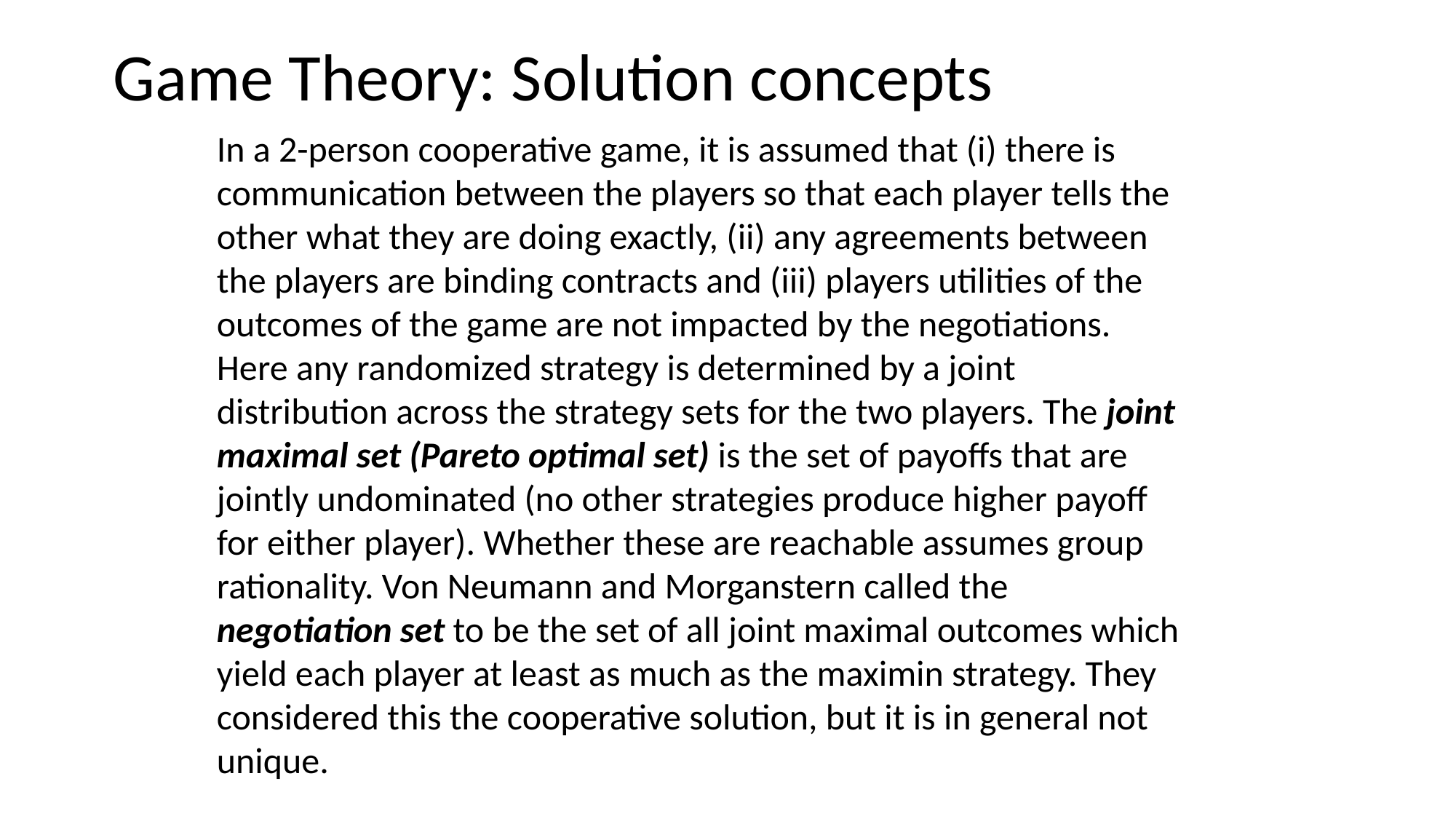

# Game Theory: Solution concepts
In a 2-person cooperative game, it is assumed that (i) there is communication between the players so that each player tells the other what they are doing exactly, (ii) any agreements between the players are binding contracts and (iii) players utilities of the outcomes of the game are not impacted by the negotiations. Here any randomized strategy is determined by a joint distribution across the strategy sets for the two players. The joint maximal set (Pareto optimal set) is the set of payoffs that are jointly undominated (no other strategies produce higher payoff for either player). Whether these are reachable assumes group rationality. Von Neumann and Morganstern called the negotiation set to be the set of all joint maximal outcomes which yield each player at least as much as the maximin strategy. They considered this the cooperative solution, but it is in general not unique.